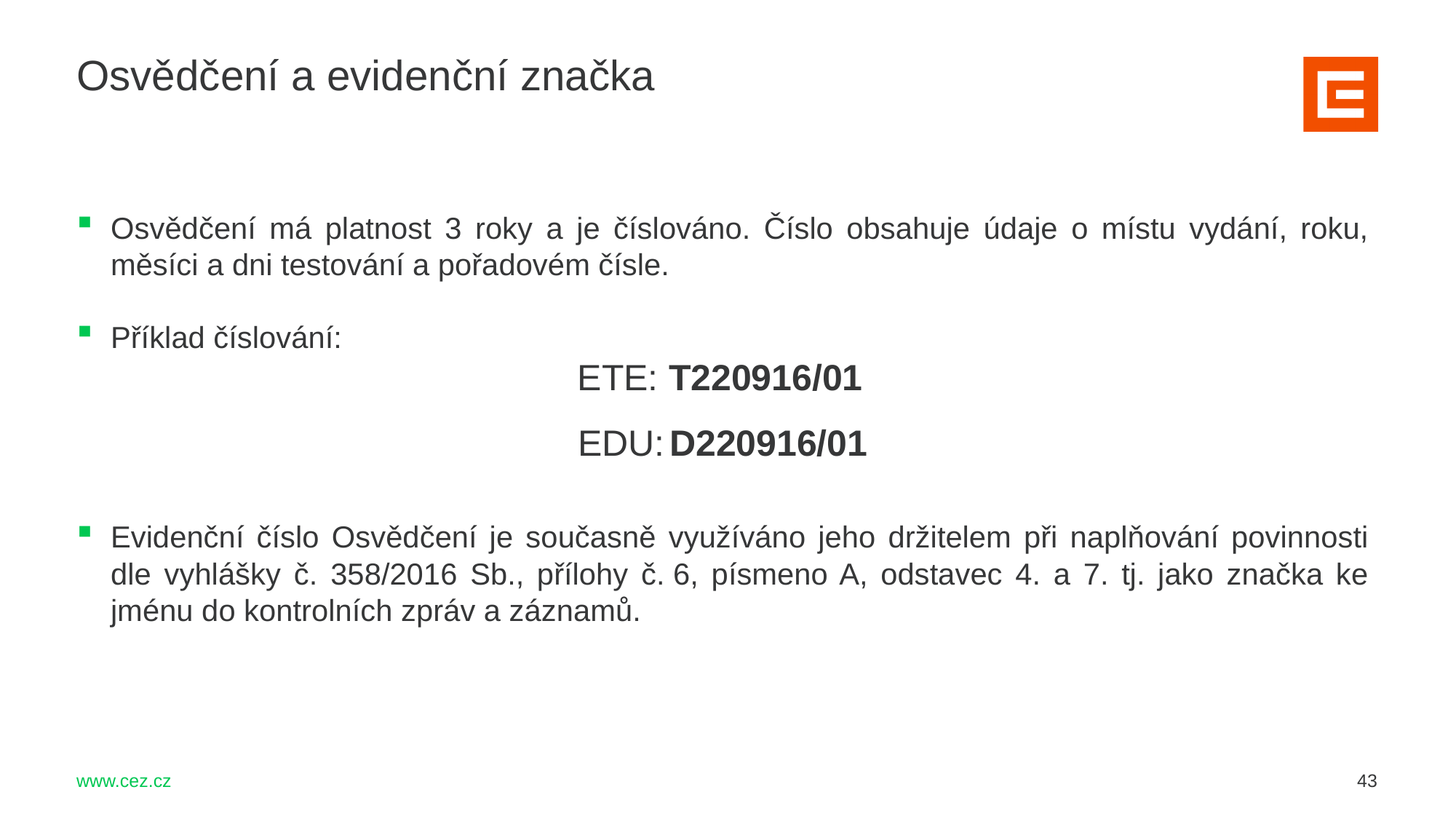

Osvědčení a evidenční značka
Osvědčení má platnost 3 roky a je číslováno. Číslo obsahuje údaje o místu vydání, roku, měsíci a dni testování a pořadovém čísle.

Příklad číslování:
ETE: T220916/01

EDU: D220916/01

Evidenční číslo Osvědčení je současně využíváno jeho držitelem při naplňování povinnosti dle vyhlášky č. 358/2016 Sb., přílohy č. 6, písmeno A, odstavec 4. a 7. tj. jako značka ke jménu do kontrolních zpráv a záznamů.
43